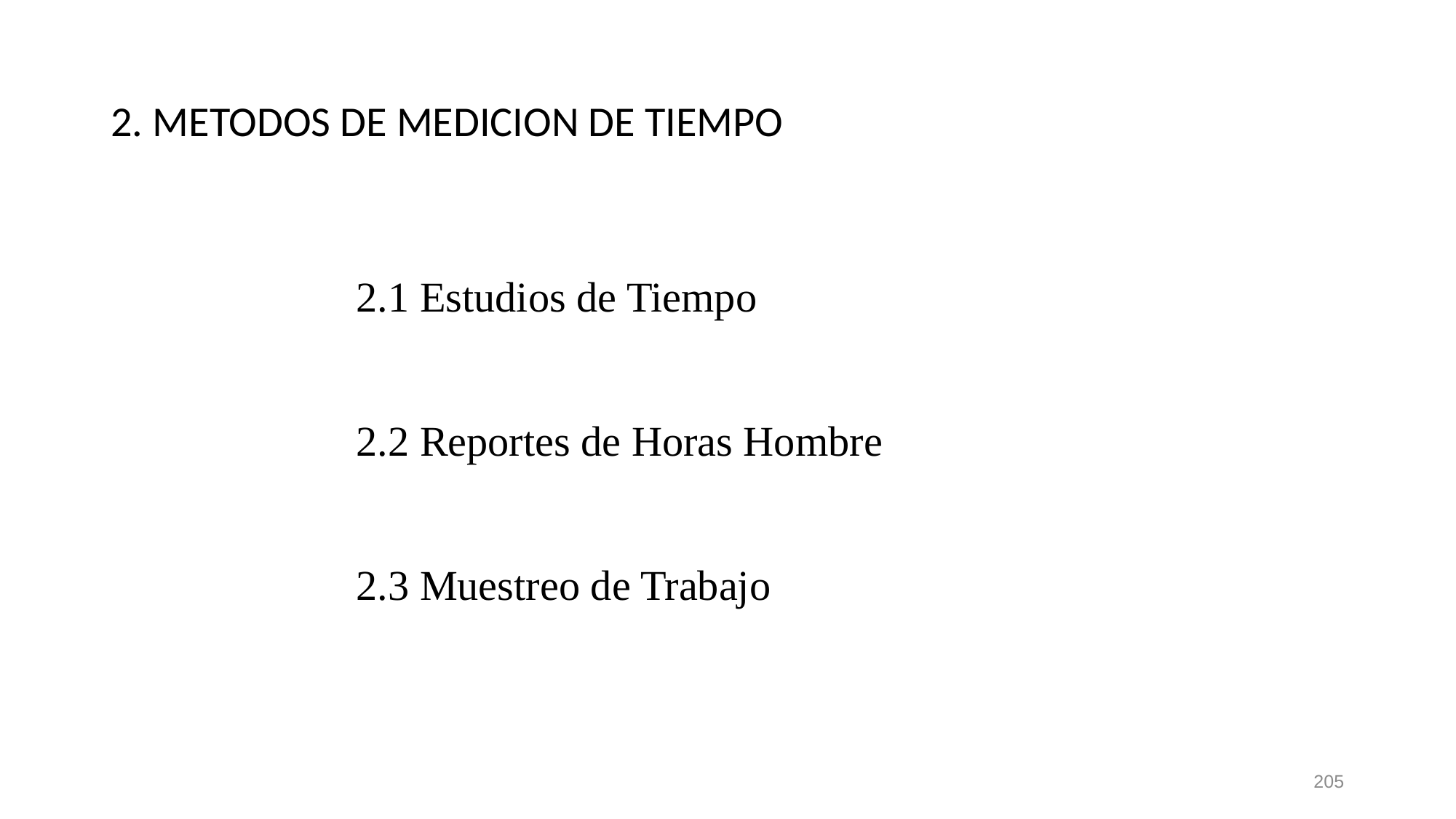

# 2. METODOS DE MEDICION DE TIEMPO
2.1 Estudios de Tiempo

2.2 Reportes de Horas Hombre

2.3 Muestreo de Trabajo

205